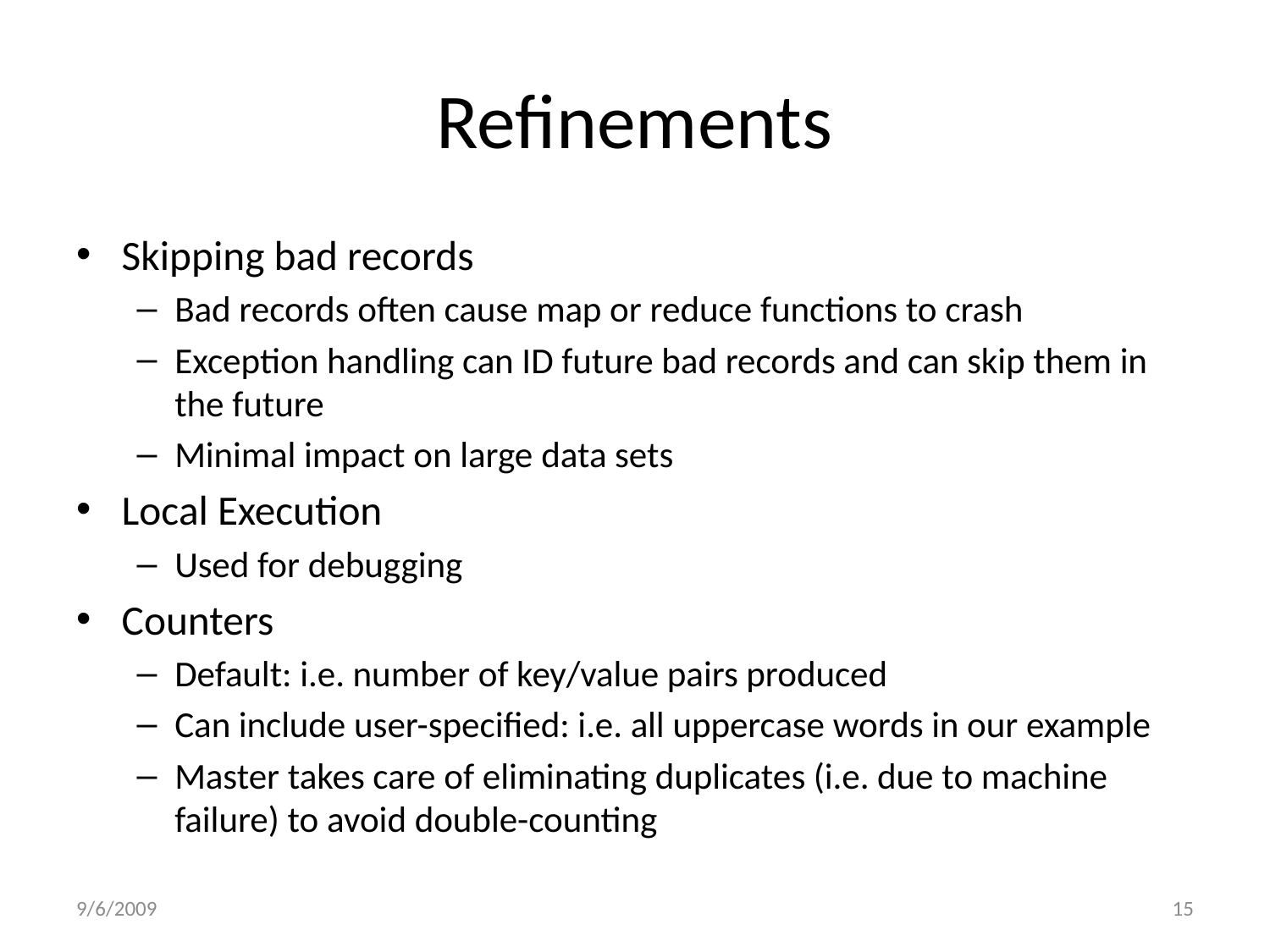

# Refinements
Skipping bad records
Bad records often cause map or reduce functions to crash
Exception handling can ID future bad records and can skip them in the future
Minimal impact on large data sets
Local Execution
Used for debugging
Counters
Default: i.e. number of key/value pairs produced
Can include user-specified: i.e. all uppercase words in our example
Master takes care of eliminating duplicates (i.e. due to machine failure) to avoid double-counting
9/6/2009
15